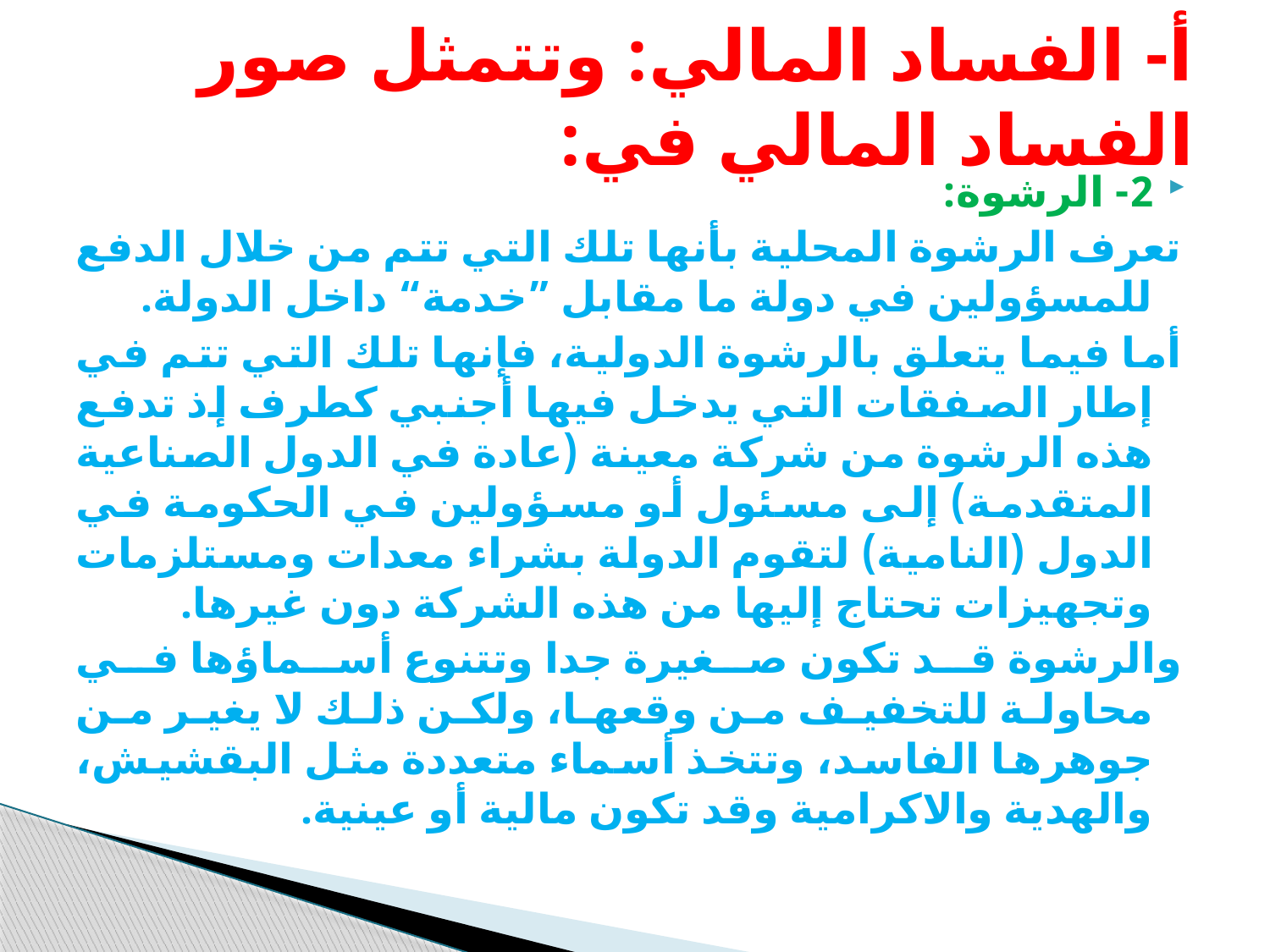

# أ- الفساد المالي: وتتمثل صور الفساد المالي في:
2- الرشوة:
تعرف الرشوة المحلية بأنها تلك التي تتم من خلال الدفع للمسؤولين في دولة ما مقابل ”خدمة“ داخل الدولة.
أما فيما يتعلق بالرشوة الدولية، فإنها تلك التي تتم في إطار الصفقات التي يدخل فيها أجنبي كطرف إذ تدفع هذه الرشوة من شركة معينة (عادة في الدول الصناعية المتقدمة) إلى مسئول أو مسؤولين في الحكومة في الدول (النامية) لتقوم الدولة بشراء معدات ومستلزمات وتجهيزات تحتاج إليها من هذه الشركة دون غيرها.
والرشوة قد تكون صغيرة جدا وتتنوع أسماؤها في محاولة للتخفيف من وقعها، ولكن ذلك لا يغير من جوهرها الفاسد، وتتخذ أسماء متعددة مثل البقشيش، والهدية والاكرامية وقد تكون مالية أو عينية.